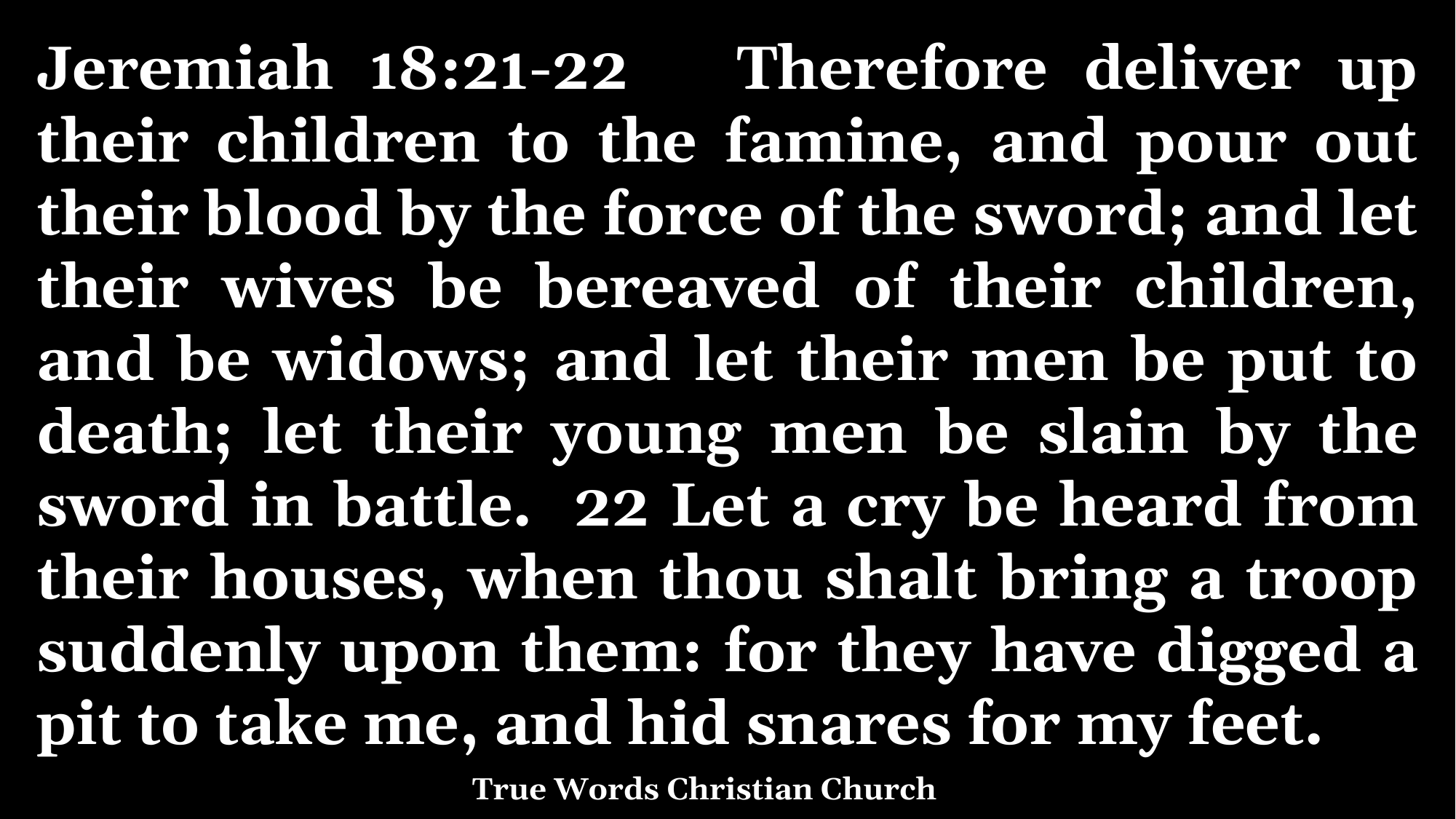

Jeremiah 18:21-22   Therefore deliver up their children to the famine, and pour out their blood by the force of the sword; and let their wives be bereaved of their children, and be widows; and let their men be put to death; let their young men be slain by the sword in battle.  22 Let a cry be heard from their houses, when thou shalt bring a troop suddenly upon them: for they have digged a pit to take me, and hid snares for my feet.
True Words Christian Church